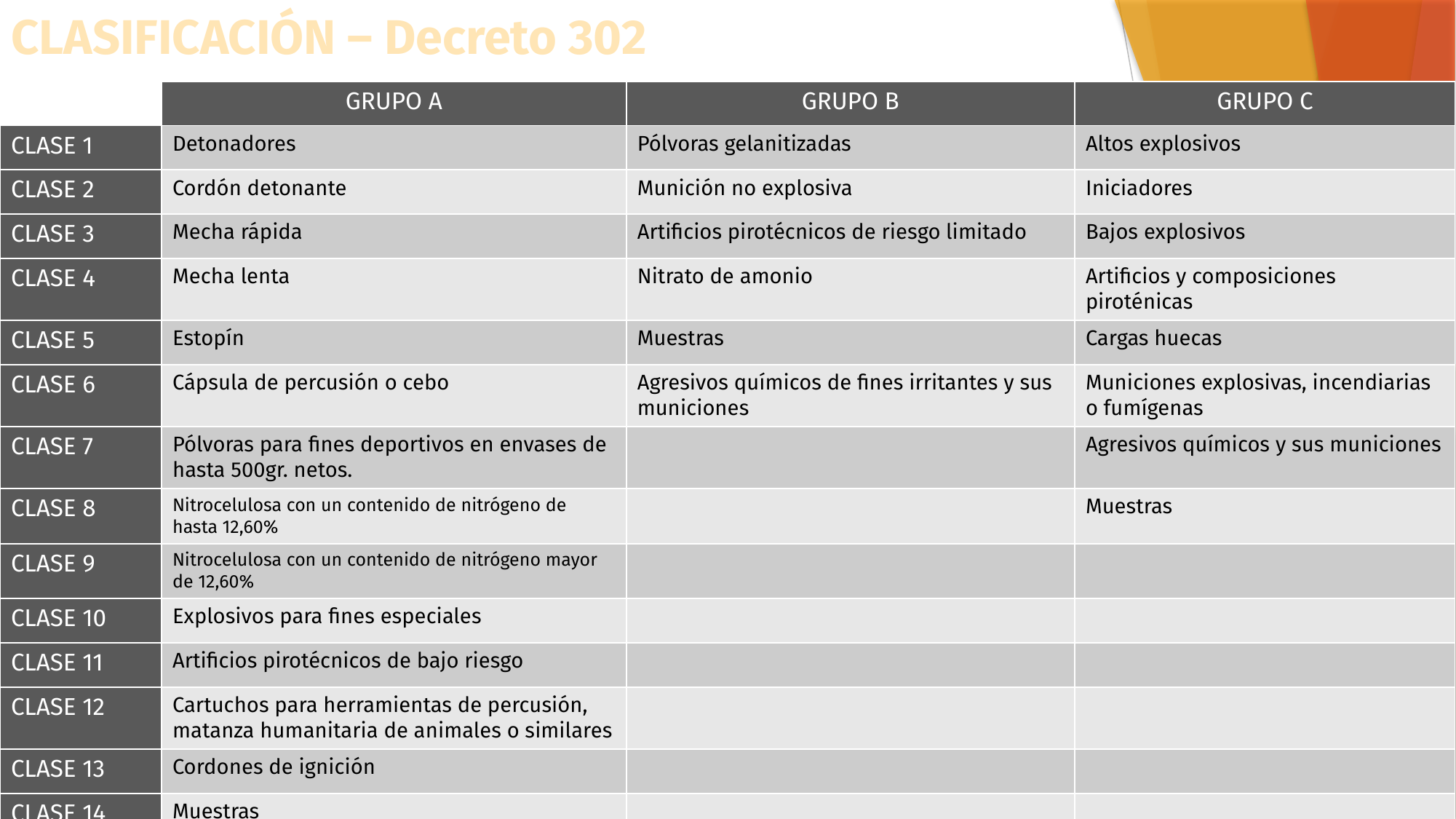

# CLASIFICACIÓN – Decreto 302
|  | GRUPO A | GRUPO B | GRUPO C |
| --- | --- | --- | --- |
| CLASE 1 | Detonadores | Pólvoras gelanitizadas | Altos explosivos |
| CLASE 2 | Cordón detonante | Munición no explosiva | Iniciadores |
| CLASE 3 | Mecha rápida | Artificios pirotécnicos de riesgo limitado | Bajos explosivos |
| CLASE 4 | Mecha lenta | Nitrato de amonio | Artificios y composiciones piroténicas |
| CLASE 5 | Estopín | Muestras | Cargas huecas |
| CLASE 6 | Cápsula de percusión o cebo | Agresivos químicos de fines irritantes y sus municiones | Municiones explosivas, incendiarias o fumígenas |
| CLASE 7 | Pólvoras para fines deportivos en envases de hasta 500gr. netos. |  | Agresivos químicos y sus municiones |
| CLASE 8 | Nitrocelulosa con un contenido de nitrógeno de hasta 12,60% |  | Muestras |
| CLASE 9 | Nitrocelulosa con un contenido de nitrógeno mayor de 12,60% |  |  |
| CLASE 10 | Explosivos para fines especiales |  |  |
| CLASE 11 | Artificios pirotécnicos de bajo riesgo |  |  |
| CLASE 12 | Cartuchos para herramientas de percusión, matanza humanitaria de animales o similares |  |  |
| CLASE 13 | Cordones de ignición |  |  |
| CLASE 14 | Muestras |  |  |